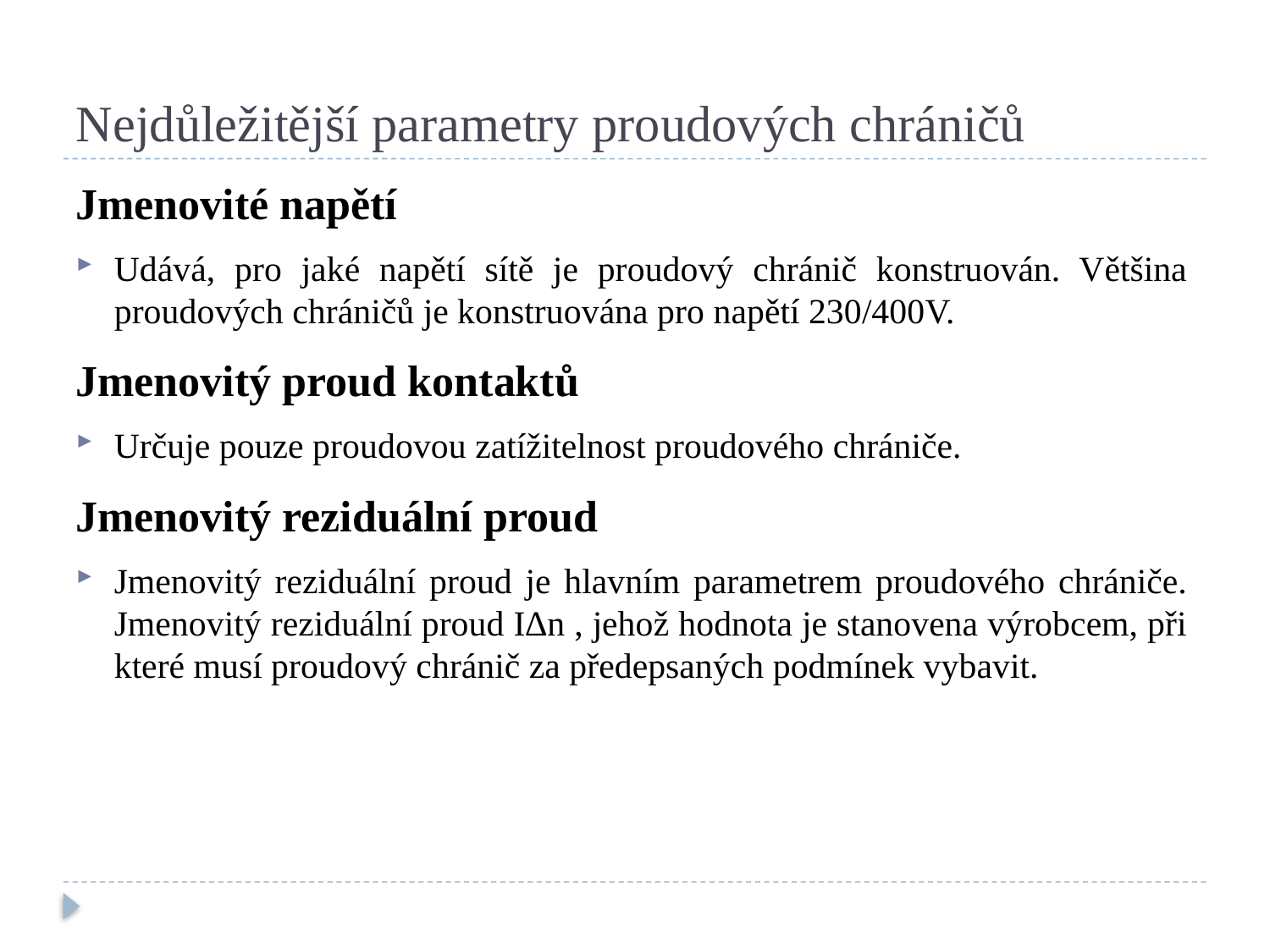

# Nejdůležitější parametry proudových chráničů
Jmenovité napětí
Udává, pro jaké napětí sítě je proudový chránič konstruován. Většina proudových chráničů je konstruována pro napětí 230/400V.
Jmenovitý proud kontaktů
Určuje pouze proudovou zatížitelnost proudového chrániče.
Jmenovitý reziduální proud
Jmenovitý reziduální proud je hlavním parametrem proudového chrániče. Jmenovitý reziduální proud I∆n , jehož hodnota je stanovena výrobcem, při které musí proudový chránič za předepsaných podmínek vybavit.